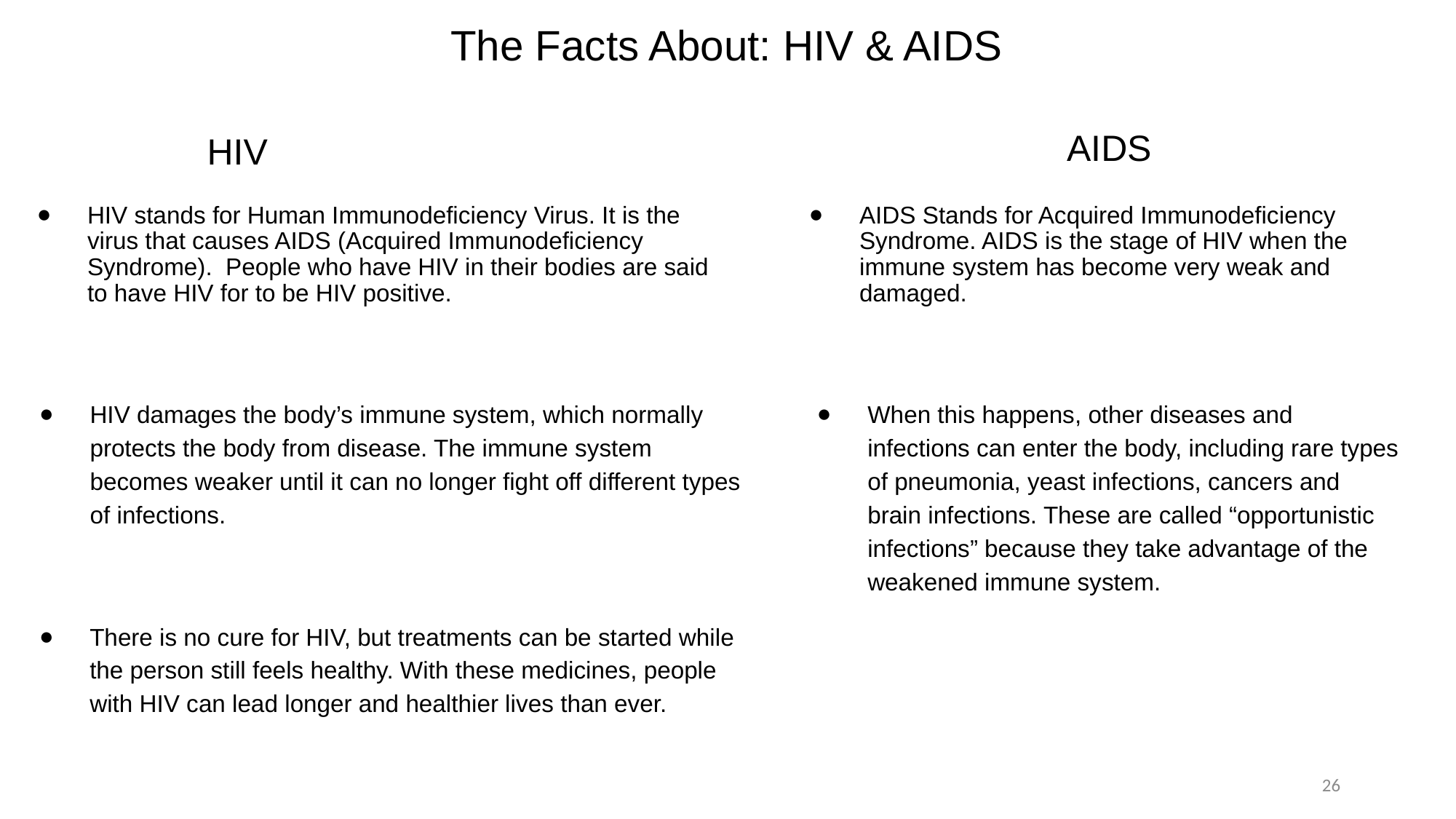

The Facts About: HIV & AIDS
AIDS
HIV
AIDS Stands for Acquired Immunodeficiency Syndrome. AIDS is the stage of HIV when the immune system has become very weak and damaged.

HIV stands for Human Immunodeficiency Virus. It is the virus that causes AIDS (Acquired Immunodeficiency Syndrome).  People who have HIV in their bodies are said to have HIV for to be HIV positive.

HIV damages the body’s immune system, which normally protects the body from disease. The immune system becomes weaker until it can no longer fight off different types of infections.

When this happens, other diseases and infections can enter the body, including rare types of pneumonia, yeast infections, cancers and brain infections. These are called “opportunistic infections” because they take advantage of the weakened immune system.
There is no cure for HIV, but treatments can be started while the person still feels healthy. With these medicines, people with HIV can lead longer and healthier lives than ever.
26